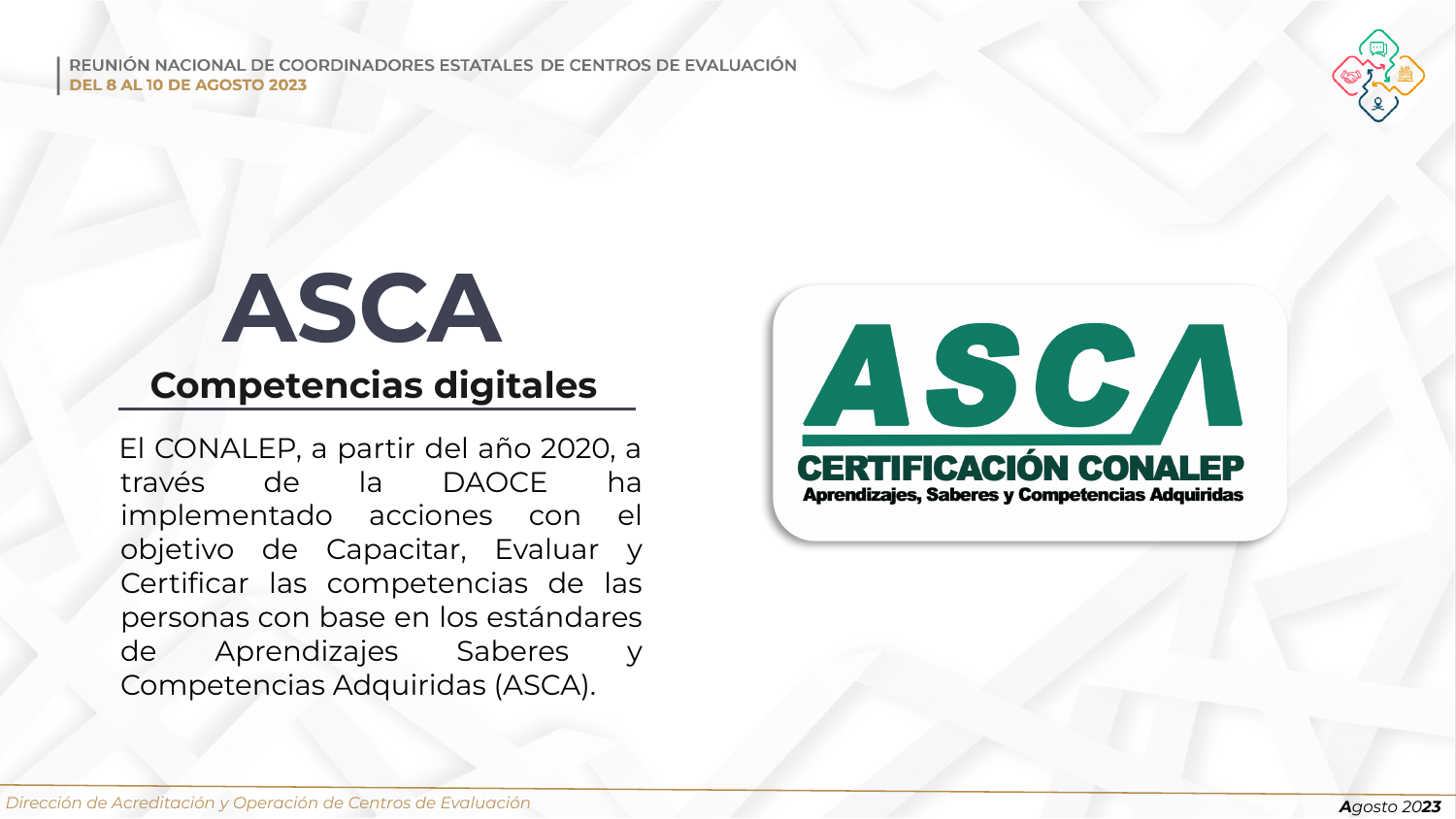

ASCA

Competencias digitales
El CONALEP, a partir del año 2020, a través de la DAOCE ha implementado acciones con el objetivo de Capacitar, Evaluar y Certificar las competencias de las personas con base en los estándares de Aprendizajes Saberes y Competencias Adquiridas (ASCA).